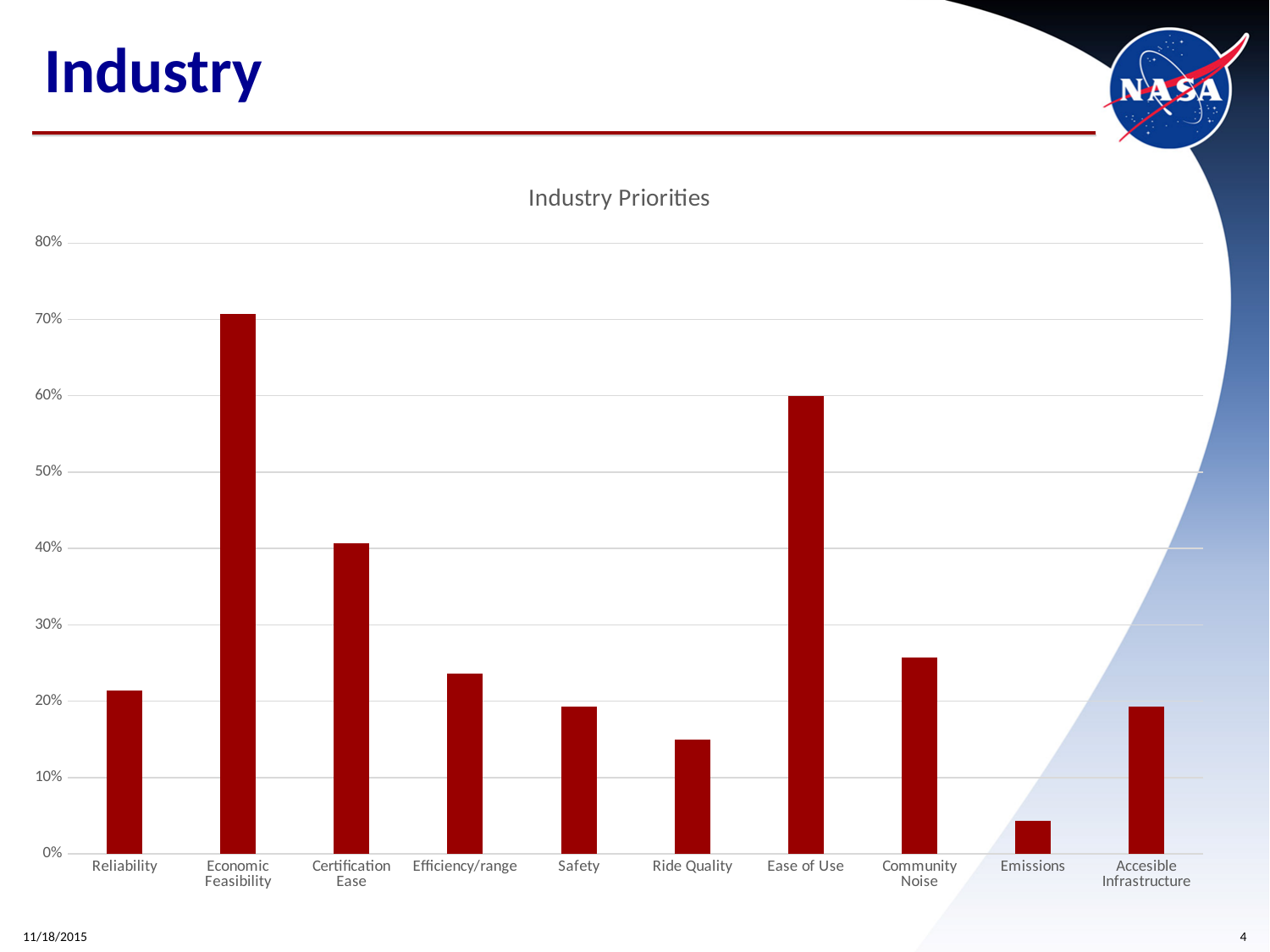

# Industry

### Chart: Industry Priorities

| Category | Industry |
|---|---|
| Reliability | 0.21428571428571427 |
| Economic Feasibility | 0.7071428571428571 |
| Certification Ease | 0.40714285714285714 |
| Efficiency/range | 0.2357142857142857 |
| Safety | 0.19285714285714284 |
| Ride Quality | 0.15000000000000002 |
| Ease of Use | 0.6000000000000001 |
| Community Noise | 0.2571428571428571 |
| Emissions | 0.04285714285714286 |
| Accesible Infrastructure | 0.19285714285714284 |